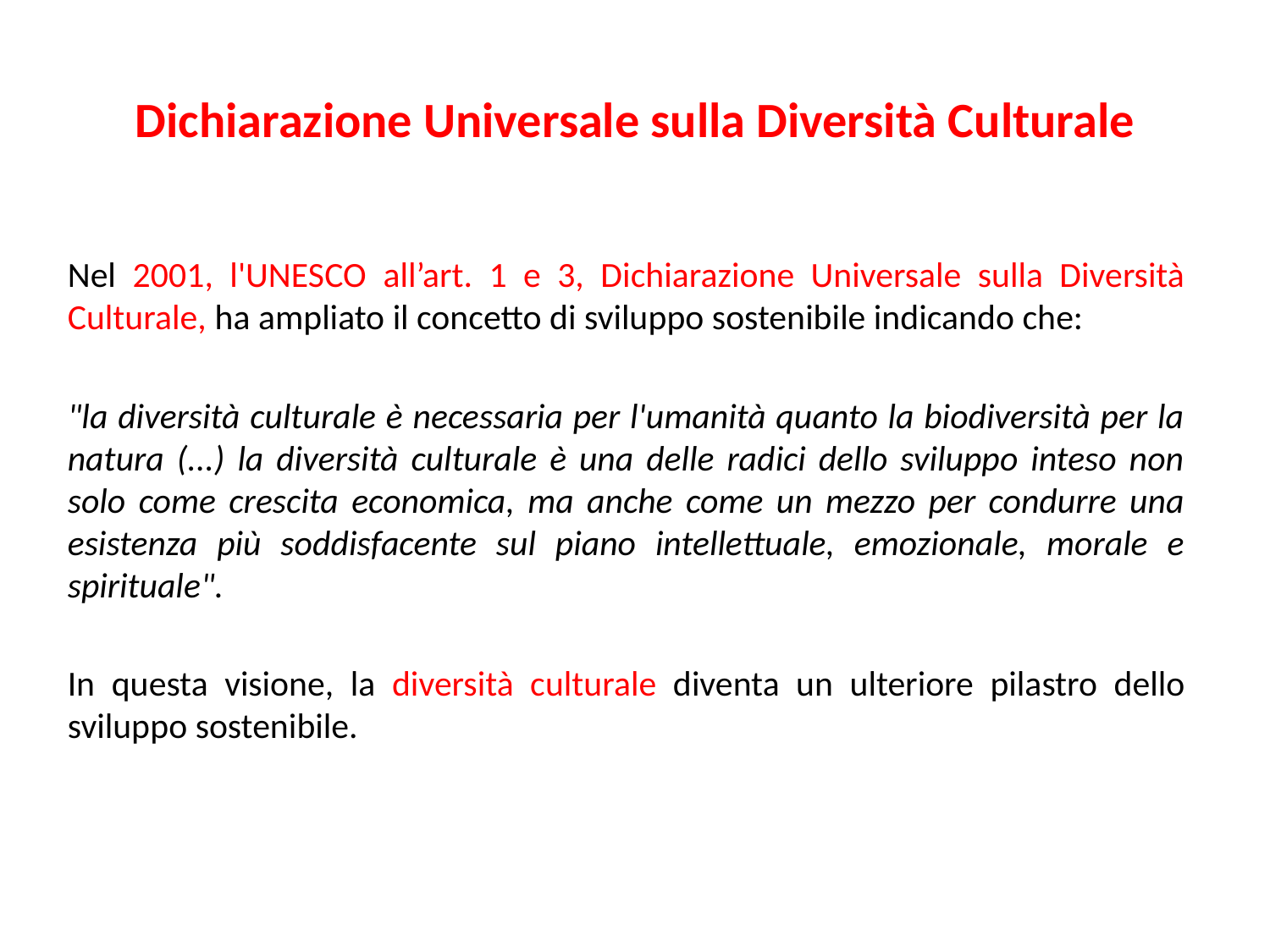

# Dichiarazione Universale sulla Diversità Culturale

Nel 2001, l'UNESCO all’art. 1 e 3, Dichiarazione Universale sulla Diversità Culturale, ha ampliato il concetto di sviluppo sostenibile indicando che:

"la diversità culturale è necessaria per l'umanità quanto la biodiversità per la natura (...) la diversità culturale è una delle radici dello sviluppo inteso non solo come crescita economica, ma anche come un mezzo per condurre una esistenza più soddisfacente sul piano intellettuale, emozionale, morale e spirituale".

In questa visione, la diversità culturale diventa un ulteriore pilastro dello sviluppo sostenibile.